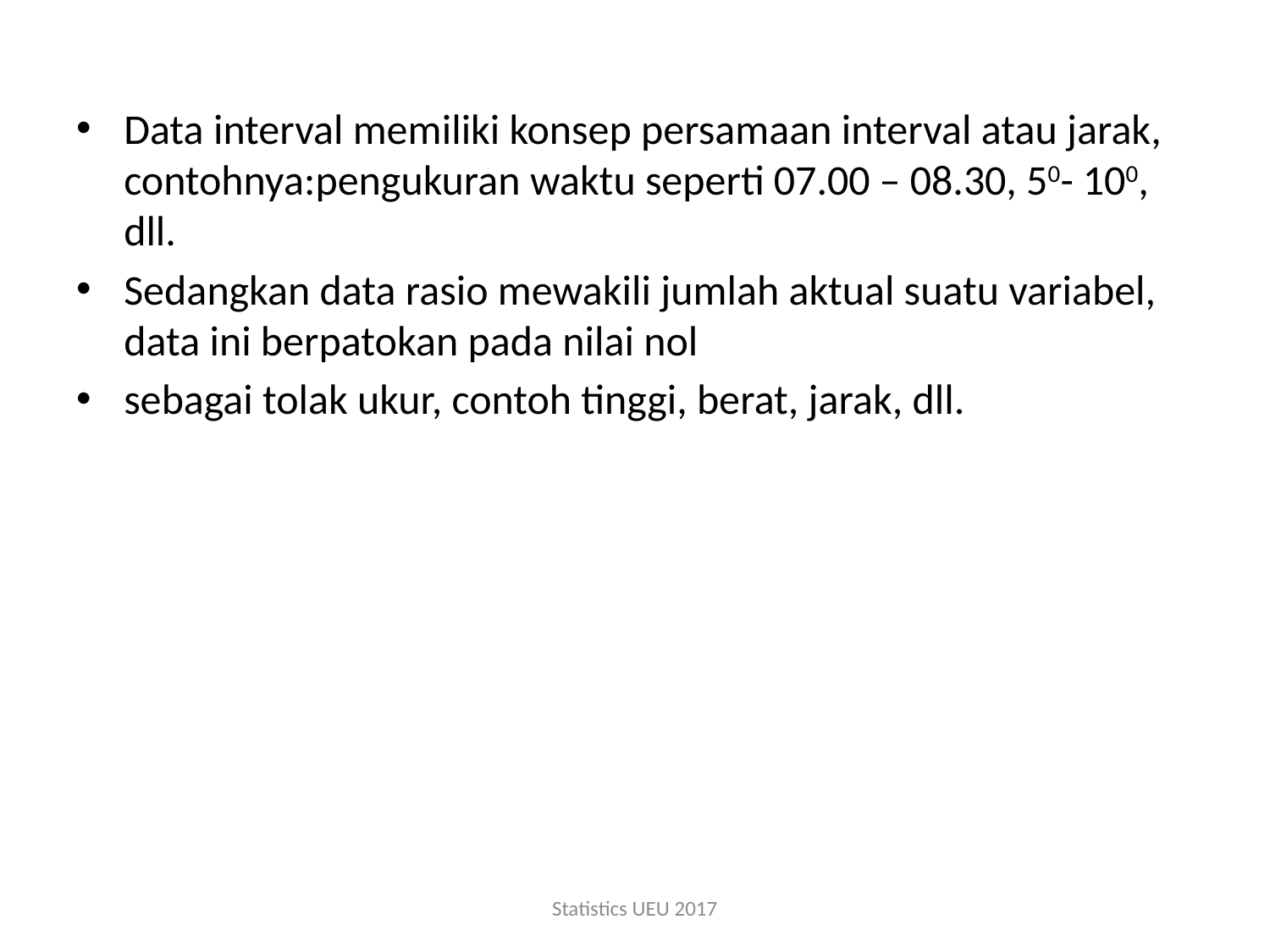

Data interval memiliki konsep persamaan interval atau jarak, contohnya:pengukuran waktu seperti 07.00 – 08.30, 50- 100, dll.
Sedangkan data rasio mewakili jumlah aktual suatu variabel, data ini berpatokan pada nilai nol
sebagai tolak ukur, contoh tinggi, berat, jarak, dll.

Statistics UEU 2017